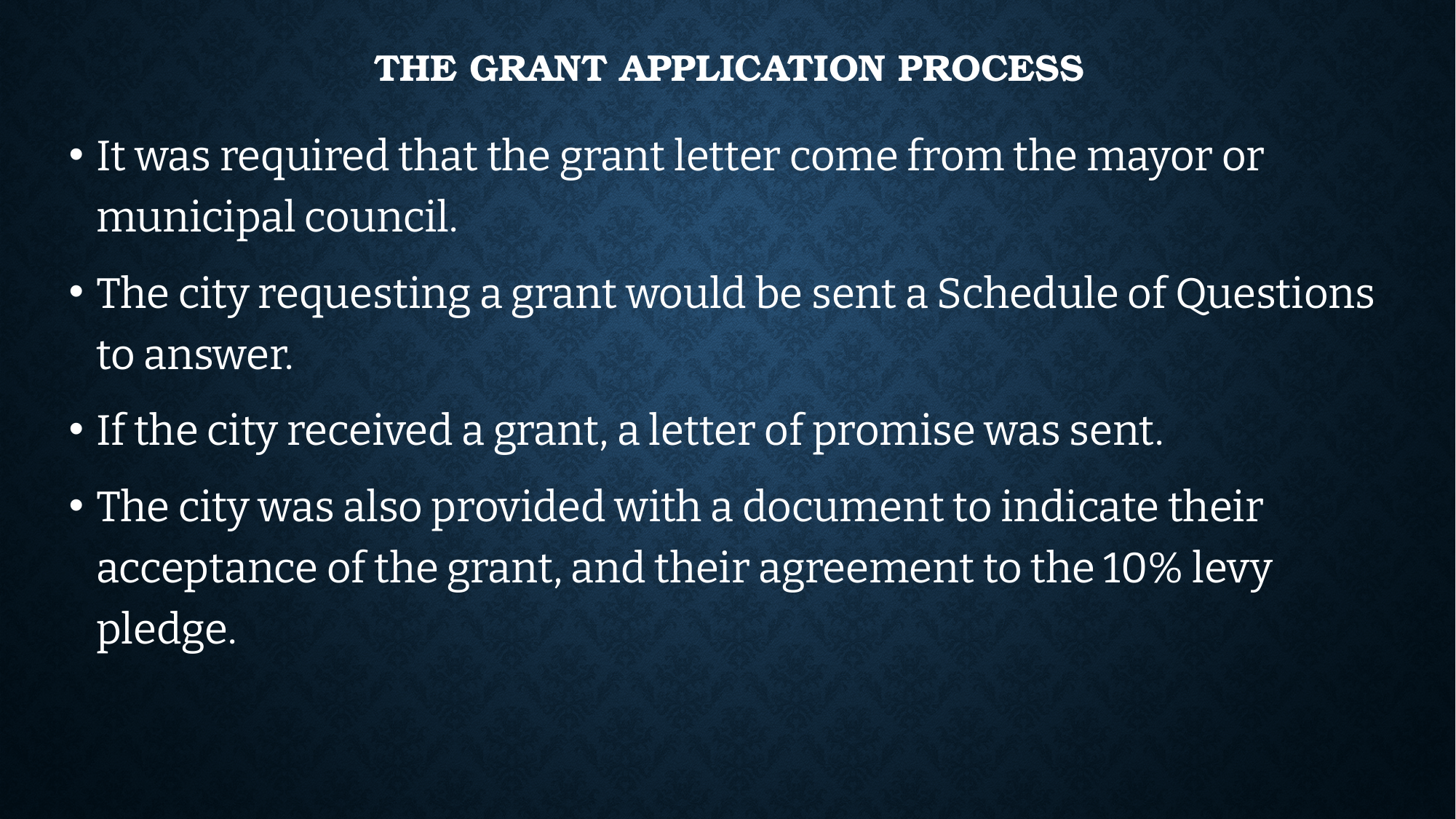

# The Grant Application Process
It was required that the grant letter come from the mayor or municipal council.
The city requesting a grant would be sent a Schedule of Questions to answer.
If the city received a grant, a letter of promise was sent.
The city was also provided with a document to indicate their acceptance of the grant, and their agreement to the 10% levy pledge.